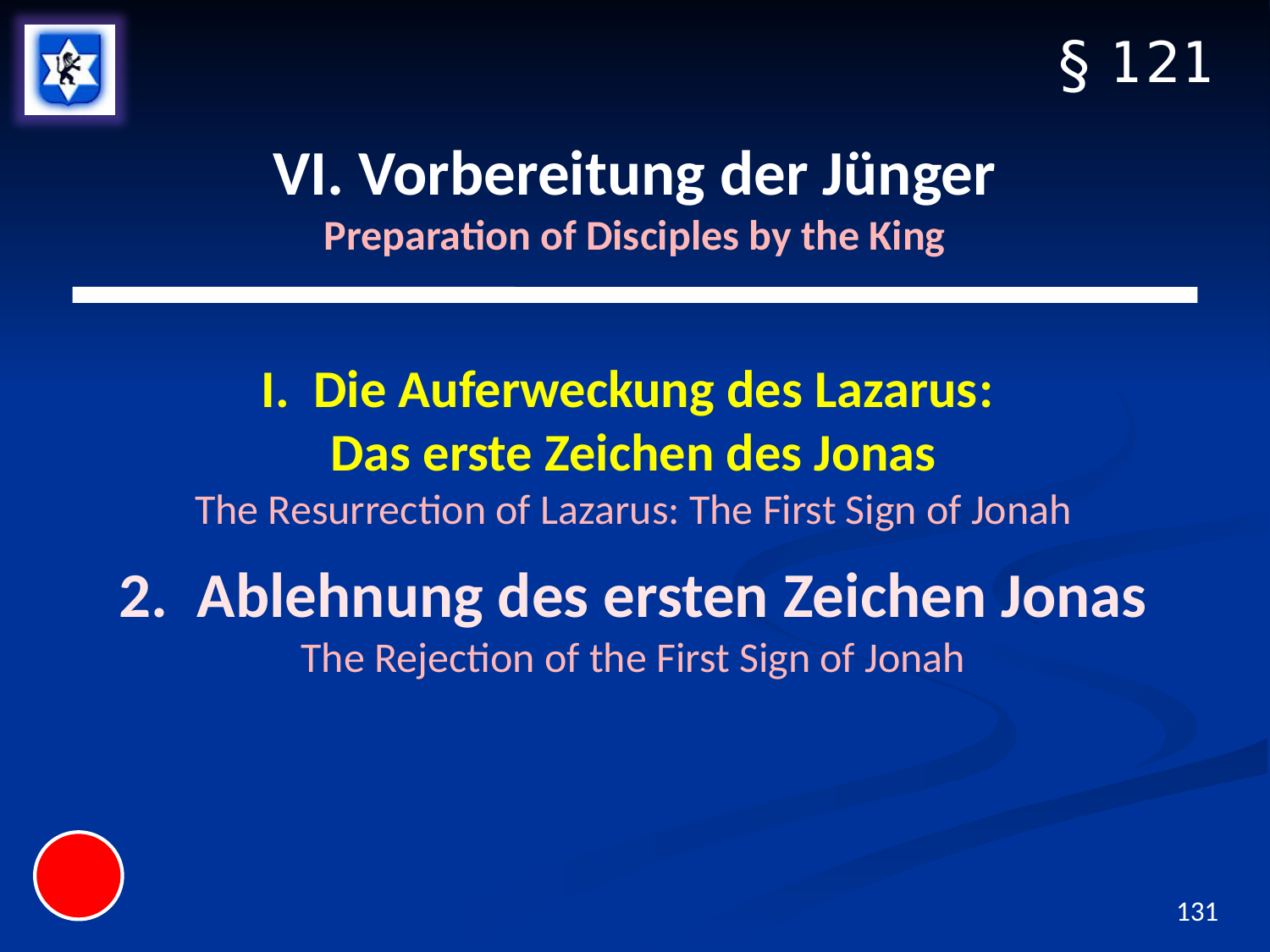

§ 121
# VI. Vorbereitung der Jünger Preparation of Disciples by the King
I.  Die Auferweckung des Lazarus:
Das erste Zeichen des Jonas
The Resurrection of Lazarus: The First Sign of Jonah
2.  Ablehnung des ersten Zeichen Jonas
The Rejection of the First Sign of Jonah

131